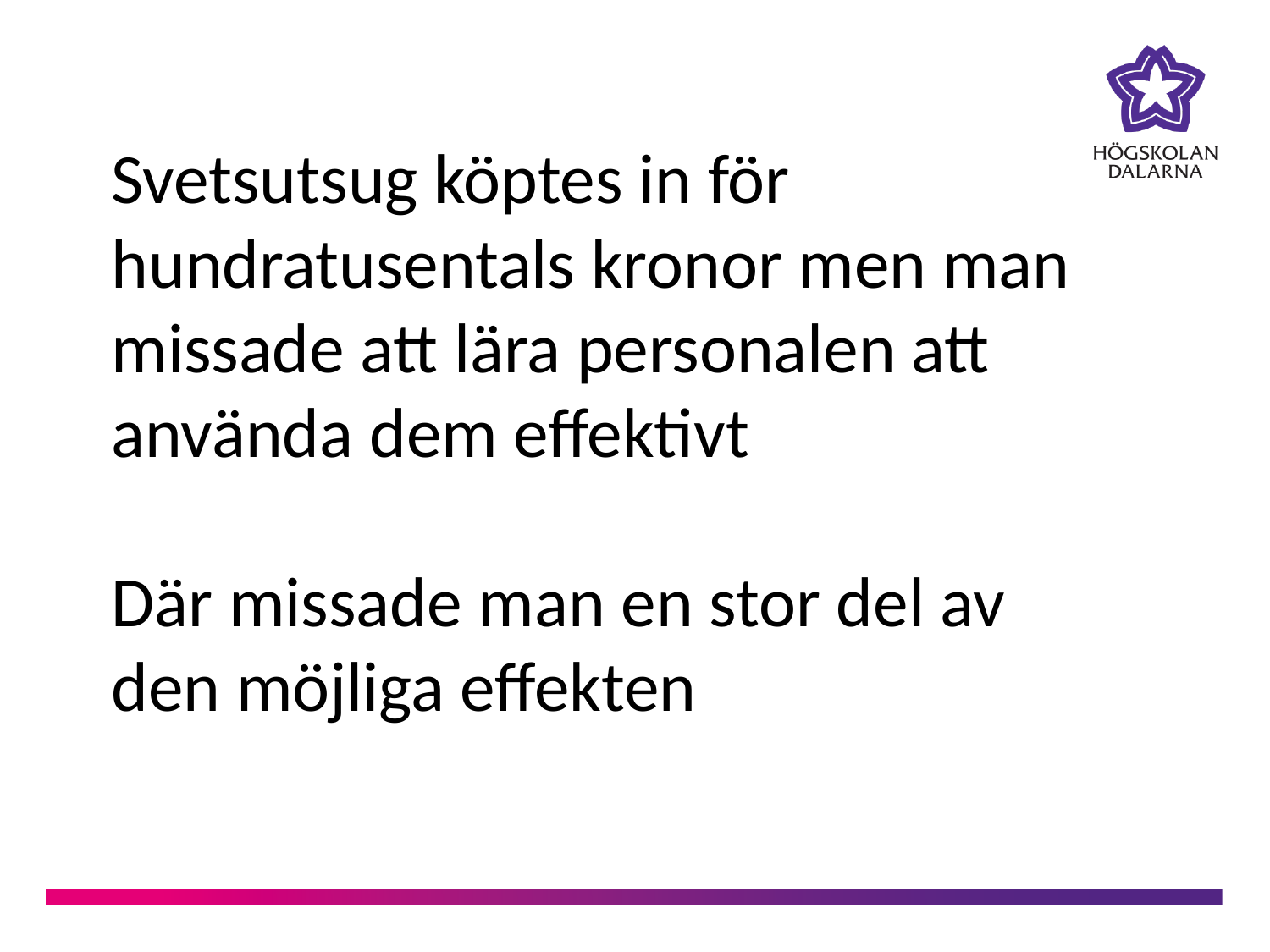

Svetsutsug köptes in för hundratusentals kronor men man missade att lära personalen att använda dem effektivt

Där missade man en stor del av den möjliga effekten